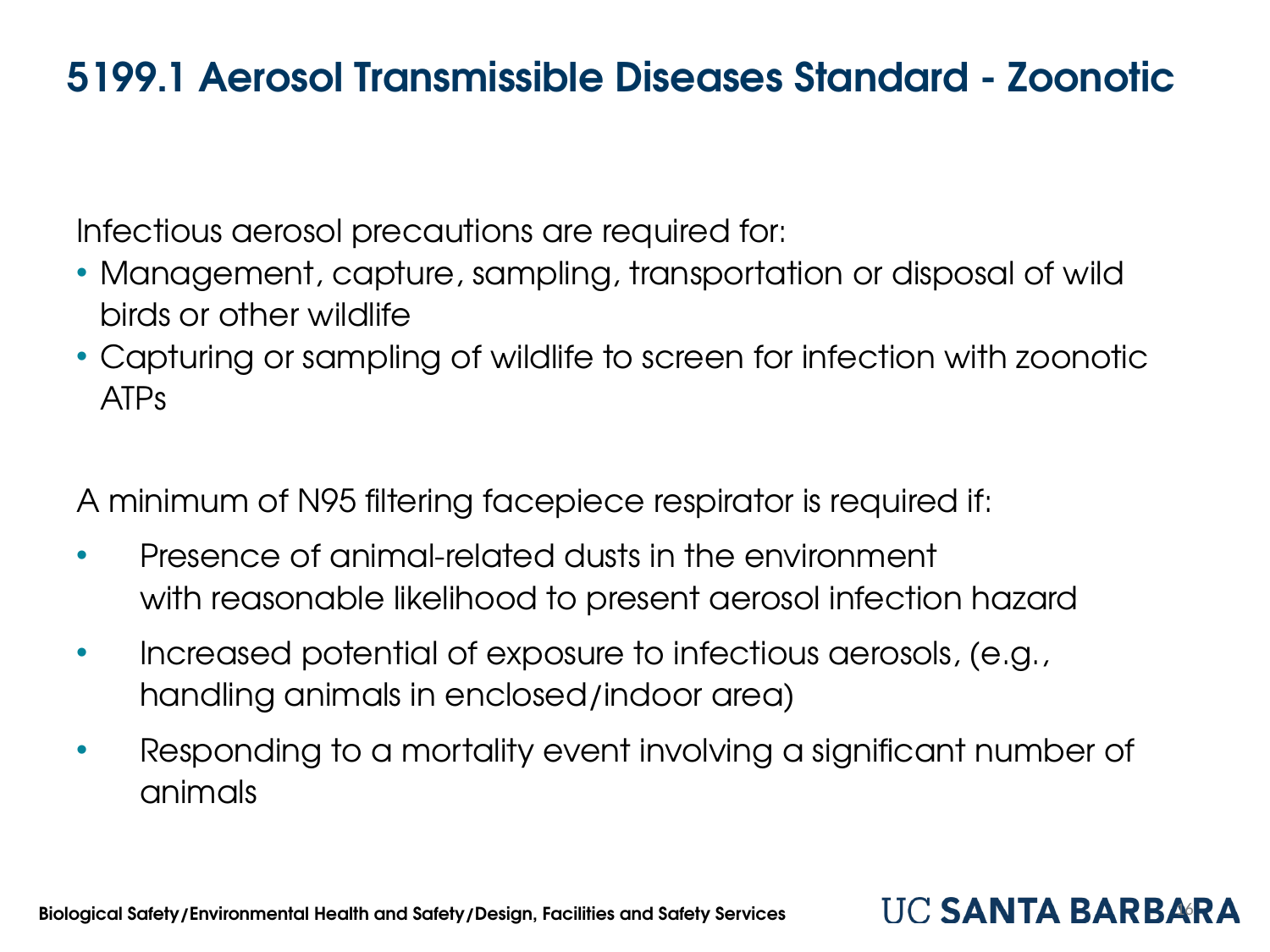

# 5199.1 Aerosol Transmissible Diseases Standard - Zoonotic
Infectious aerosol precautions are required for:
Management, capture, sampling, transportation or disposal of wild birds or other wildlife
Capturing or sampling of wildlife to screen for infection with zoonotic ATPs

A minimum of N95 filtering facepiece respirator is required if:
Presence of animal-related dusts in the environment with reasonable likelihood to present aerosol infection hazard
Increased potential of exposure to infectious aerosols, (e.g., handling animals in enclosed/indoor area)
Responding to a mortality event involving a significant number of animals

16